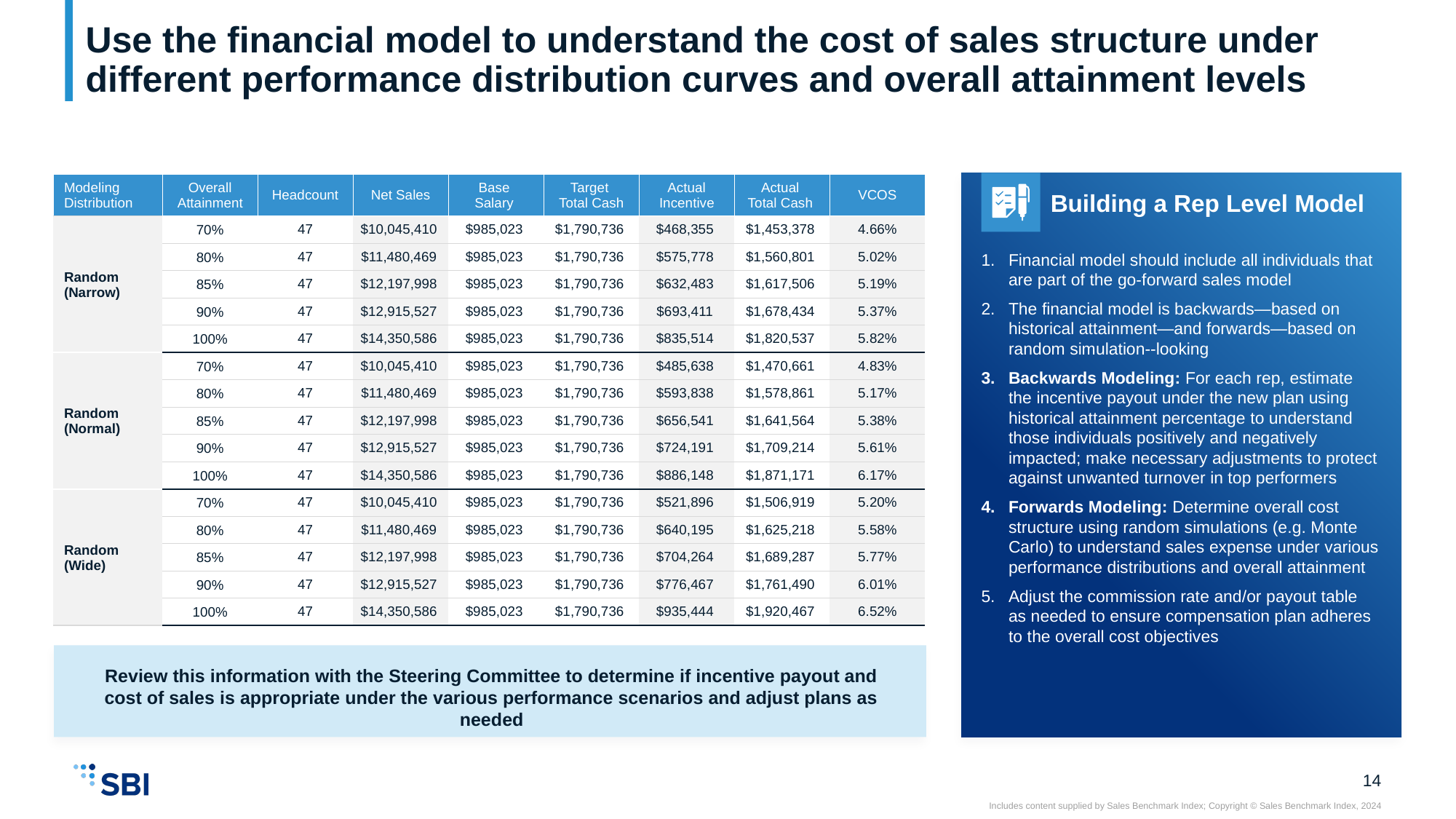

Use the financial model to understand the cost of sales structure under different performance distribution curves and overall attainment levels

| Modeling Distribution | Overall Attainment | Headcount | Net Sales | Base Salary | Target Total Cash | Actual Incentive | Actual Total Cash | VCOS |
| --- | --- | --- | --- | --- | --- | --- | --- | --- |
| Random (Narrow) | 70% | 47 | $10,045,410 | $985,023 | $1,790,736 | $468,355 | $1,453,378 | 4.66% |
|  | 80% | 47 | $11,480,469 | $985,023 | $1,790,736 | $575,778 | $1,560,801 | 5.02% |
|  | 85% | 47 | $12,197,998 | $985,023 | $1,790,736 | $632,483 | $1,617,506 | 5.19% |
|  | 90% | 47 | $12,915,527 | $985,023 | $1,790,736 | $693,411 | $1,678,434 | 5.37% |
|  | 100% | 47 | $14,350,586 | $985,023 | $1,790,736 | $835,514 | $1,820,537 | 5.82% |
| Random (Normal) | 70% | 47 | $10,045,410 | $985,023 | $1,790,736 | $485,638 | $1,470,661 | 4.83% |
|  | 80% | 47 | $11,480,469 | $985,023 | $1,790,736 | $593,838 | $1,578,861 | 5.17% |
|  | 85% | 47 | $12,197,998 | $985,023 | $1,790,736 | $656,541 | $1,641,564 | 5.38% |
|  | 90% | 47 | $12,915,527 | $985,023 | $1,790,736 | $724,191 | $1,709,214 | 5.61% |
|  | 100% | 47 | $14,350,586 | $985,023 | $1,790,736 | $886,148 | $1,871,171 | 6.17% |
| Random (Wide) | 70% | 47 | $10,045,410 | $985,023 | $1,790,736 | $521,896 | $1,506,919 | 5.20% |
|  | 80% | 47 | $11,480,469 | $985,023 | $1,790,736 | $640,195 | $1,625,218 | 5.58% |
|  | 85% | 47 | $12,197,998 | $985,023 | $1,790,736 | $704,264 | $1,689,287 | 5.77% |
|  | 90% | 47 | $12,915,527 | $985,023 | $1,790,736 | $776,467 | $1,761,490 | 6.01% |
|  | 100% | 47 | $14,350,586 | $985,023 | $1,790,736 | $935,444 | $1,920,467 | 6.52% |

Building a Rep Level Model
Financial model should include all individuals that are part of the go-forward sales model
The financial model is backwards—based on historical attainment—and forwards—based on random simulation--looking
Backwards Modeling: For each rep, estimate the incentive payout under the new plan using historical attainment percentage to understand those individuals positively and negatively impacted; make necessary adjustments to protect against unwanted turnover in top performers
Forwards Modeling: Determine overall cost structure using random simulations (e.g. Monte Carlo) to understand sales expense under various performance distributions and overall attainment
Adjust the commission rate and/or payout table as needed to ensure compensation plan adheres to the overall cost objectives

Review this information with the Steering Committee to determine if incentive payout and cost of sales is appropriate under the various performance scenarios and adjust plans as needed
14